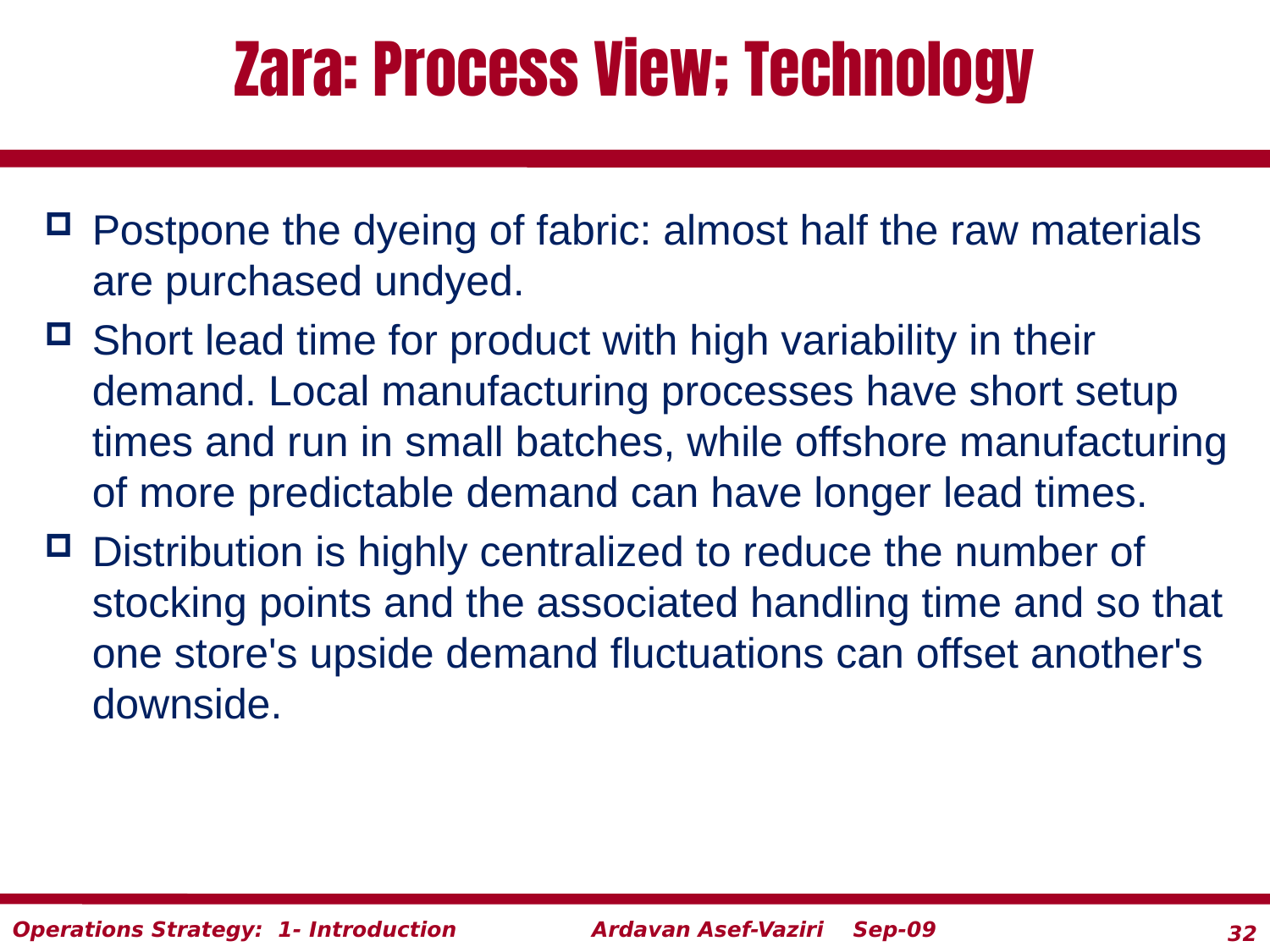

# Zara: Process View; Technology
Postpone the dyeing of fabric: almost half the raw materials are purchased undyed.
Short lead time for product with high variability in their demand. Local manufacturing processes have short setup times and run in small batches, while off­shore manufacturing of more predictable demand can have longer lead times.
Distribution is highly centralized to reduce the number of stocking points and the associated handling time and so that one store's upside demand fluctuations can offset another's downside.